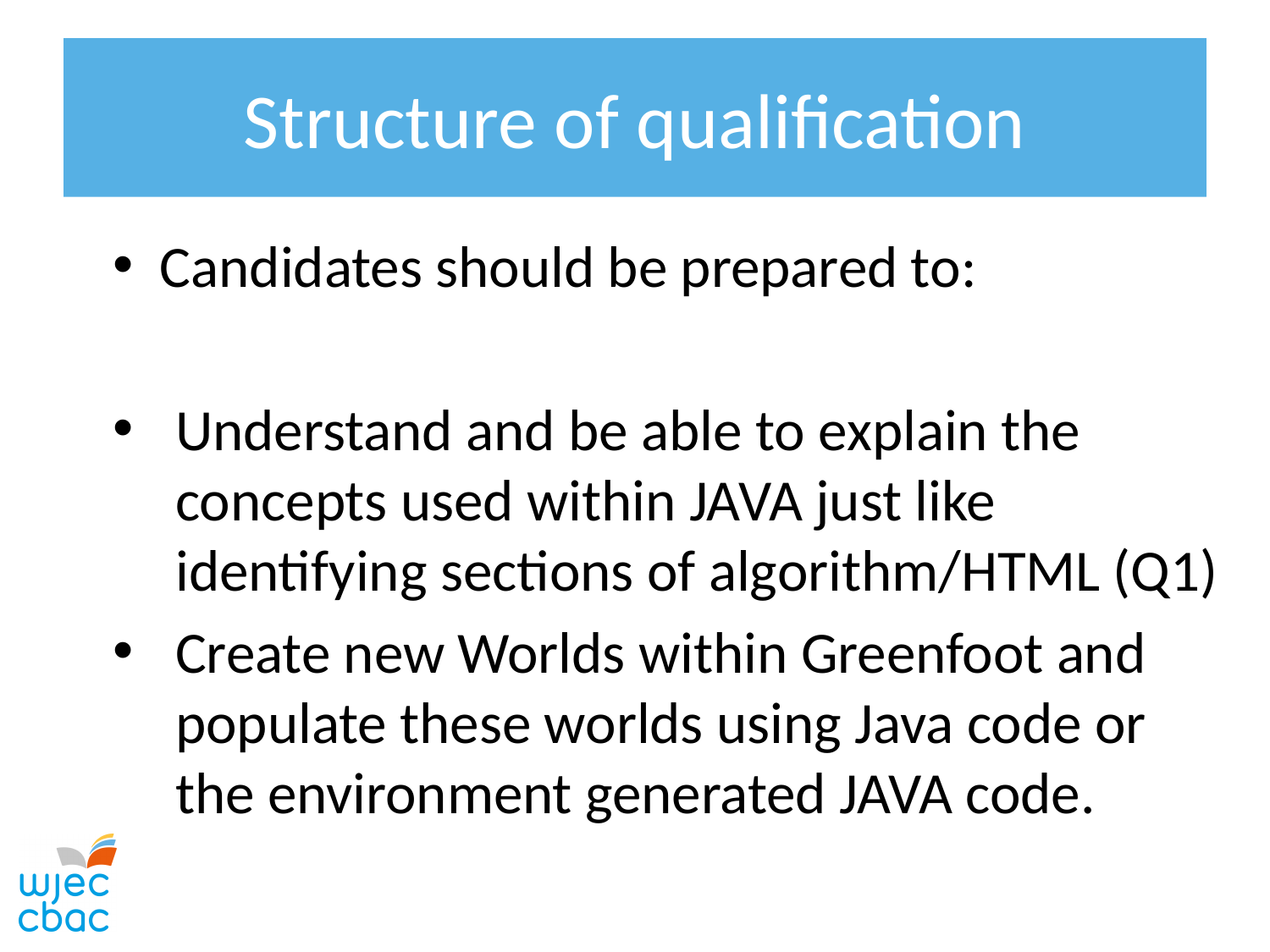

# Structure of qualification
Candidates should be prepared to:

Understand and be able to explain the concepts used within JAVA just like identifying sections of algorithm/HTML (Q1)
Create new Worlds within Greenfoot and populate these worlds using Java code or the environment generated JAVA code.